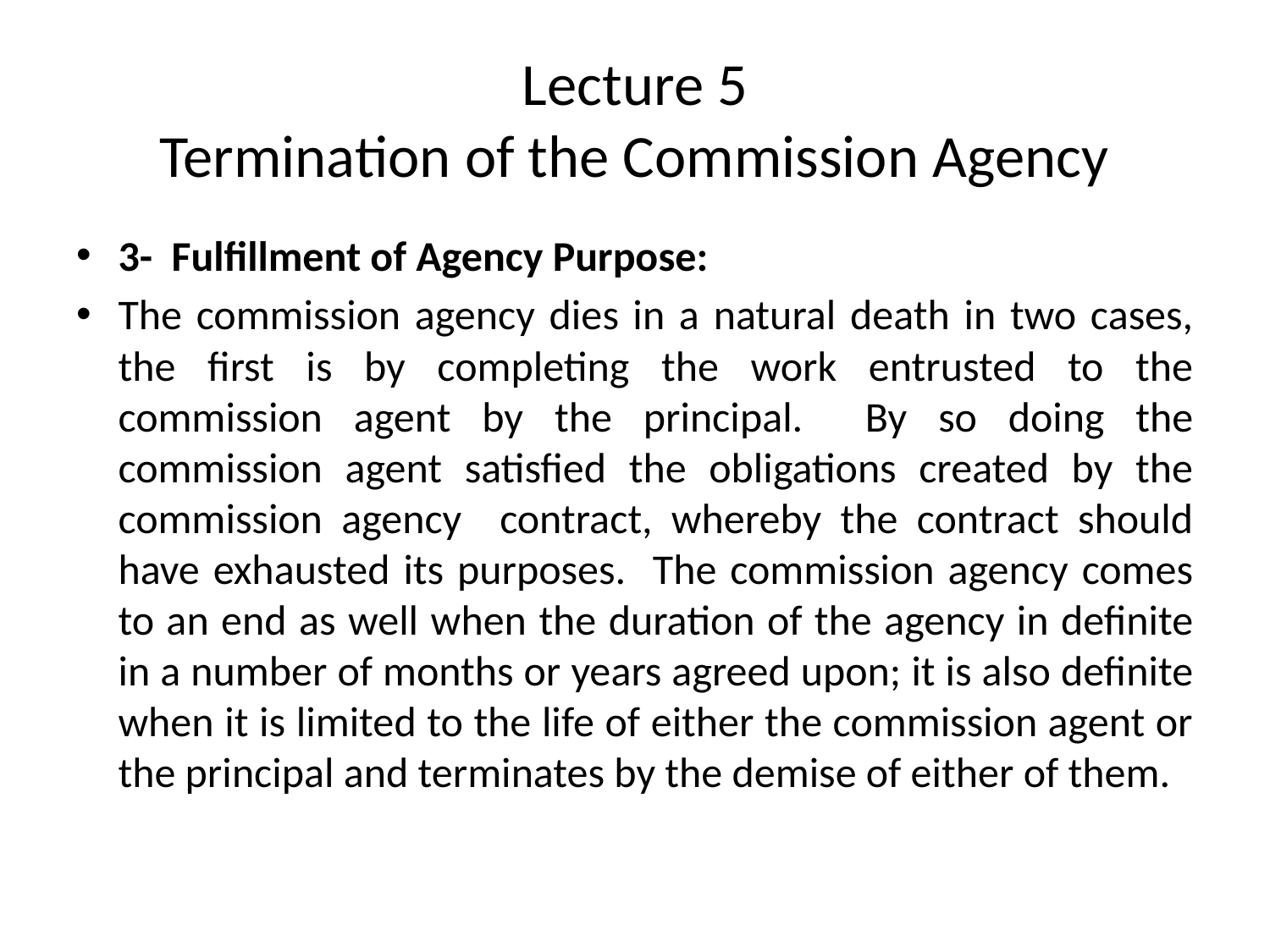

# Lecture 5 Termination of the Commission Agency
3-  Fulfillment of Agency Purpose:
The commission agency dies in a natural death in two cases, the first is by completing the work entrusted to the commission agent by the principal.  By so doing the commission agent satisfied the obligations created by the commission agency  contract, whereby the contract should have exhausted its purposes.  The commission agency comes to an end as well when the duration of the agency in definite in a number of months or years agreed upon; it is also definite when it is limited to the life of either the commission agent or the principal and terminates by the demise of either of them.